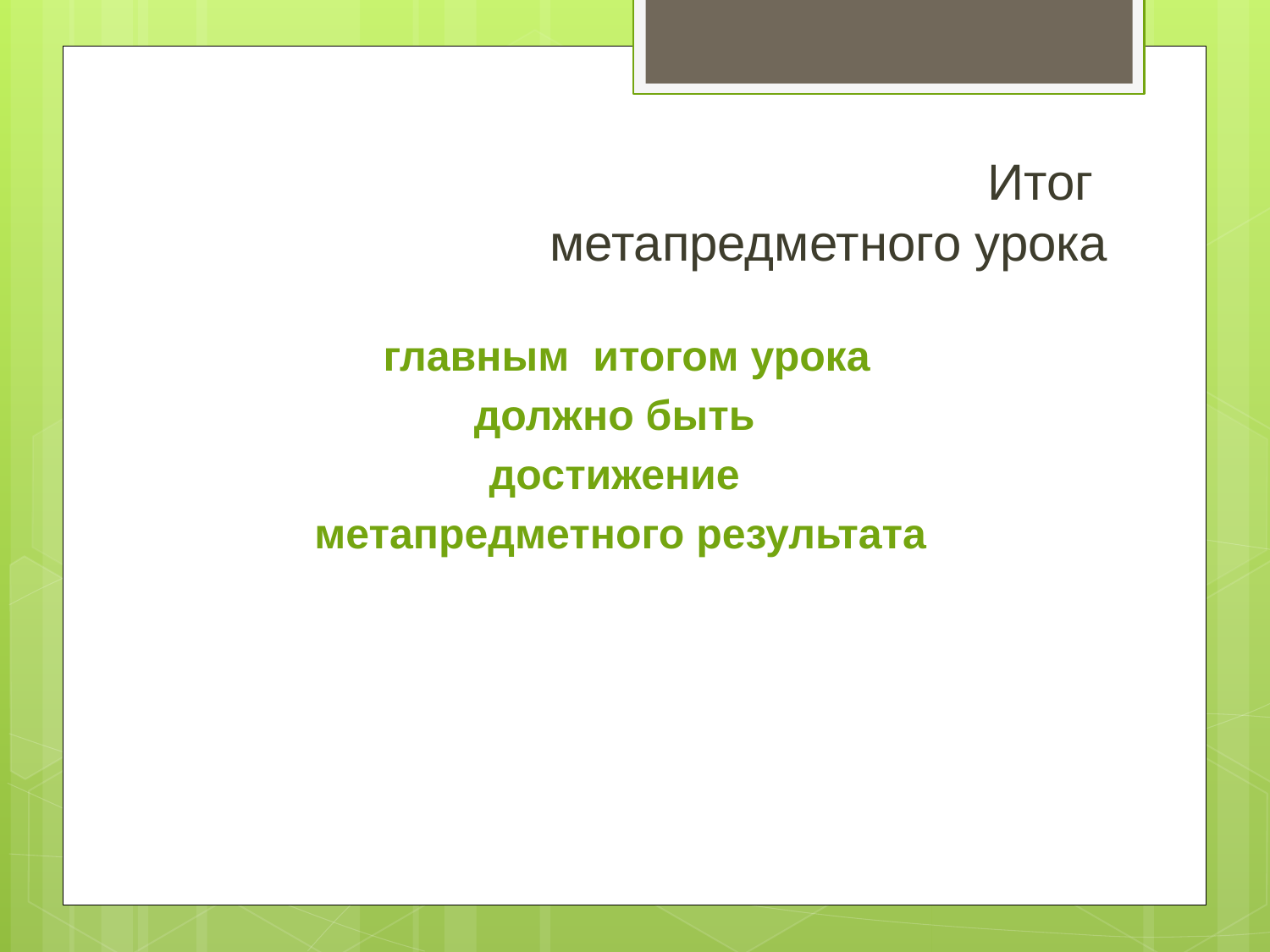

# Итог метапредметного урока
чглавным  итогом урока
должно быть
достижение
метапредметного результата